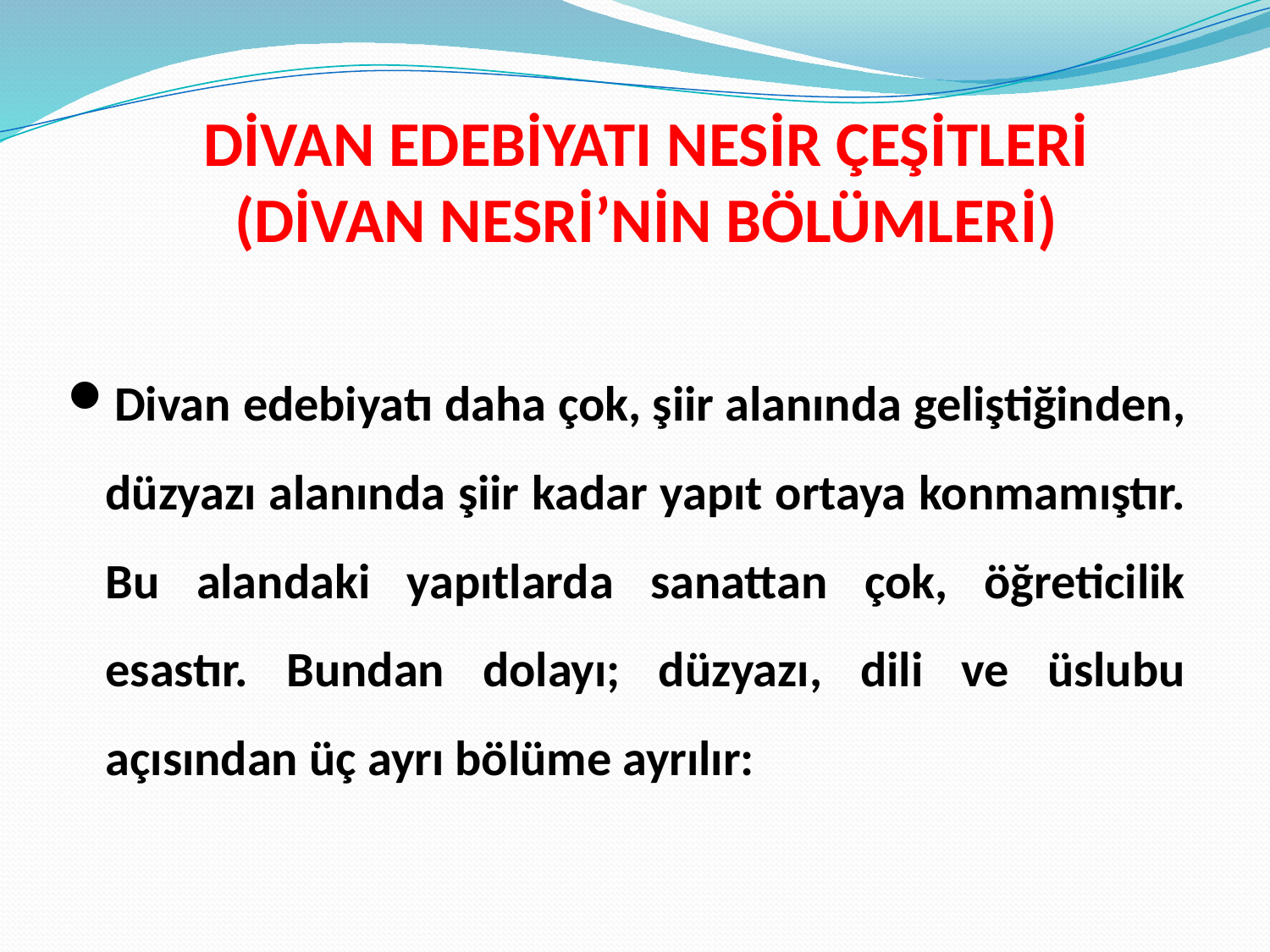

# DİVAN EDEBİYATI NESİR ÇEŞİTLERİ (DİVAN NESRİ’NİN BÖLÜMLERİ)
Divan edebiyatı daha çok, şiir alanında geliştiğinden, düzyazı alanında şiir kadar yapıt ortaya konmamıştır. Bu alandaki yapıtlarda sanattan çok, öğreticilik esastır. Bundan dolayı; düzyazı, dili ve üslubu açısından üç ayrı bölüme ayrılır: